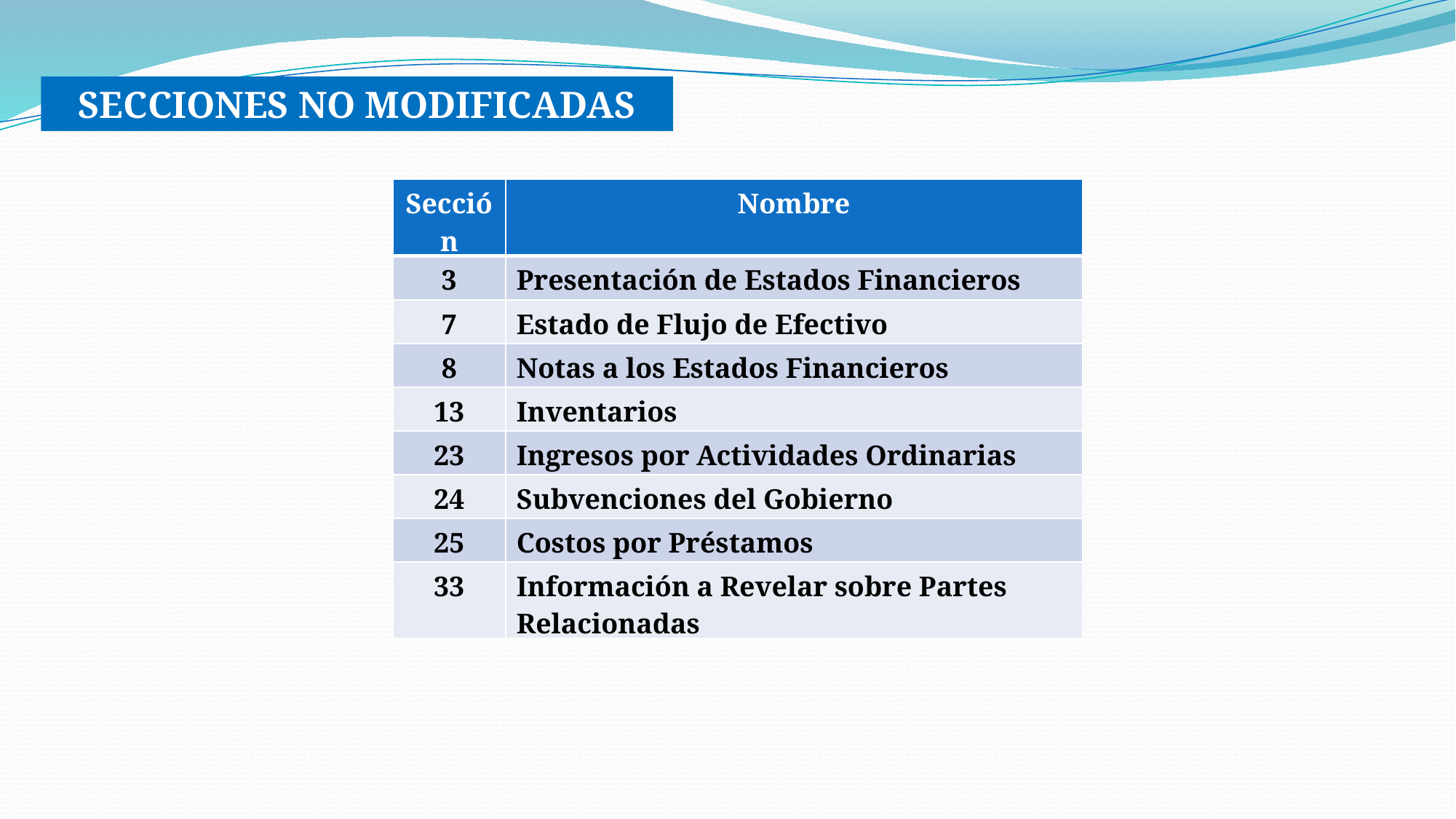

SECCIONES NO MODIFICADAS
| Sección | Nombre |
| --- | --- |
| 3 | Presentación de Estados Financieros |
| 7 | Estado de Flujo de Efectivo |
| 8 | Notas a los Estados Financieros |
| 13 | Inventarios |
| 23 | Ingresos por Actividades Ordinarias |
| 24 | Subvenciones del Gobierno |
| 25 | Costos por Préstamos |
| 33 | Información a Revelar sobre Partes Relacionadas |